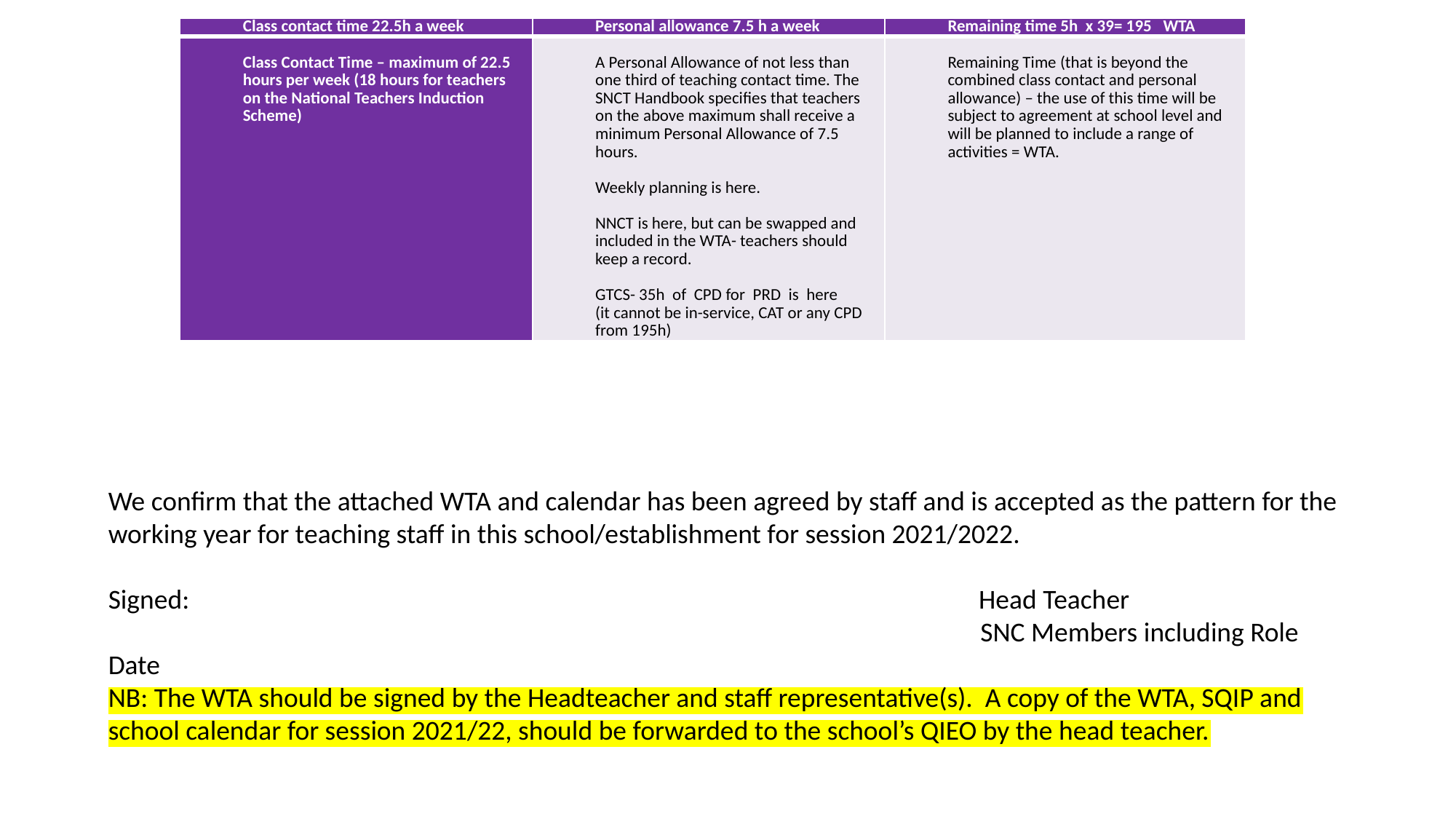

| Class contact time 22.5h a week | Personal allowance 7.5 h a week | Remaining time 5h x 39= 195 WTA |
| --- | --- | --- |
| Class Contact Time – maximum of 22.5 hours per week (18 hours for teachers on the National Teachers Induction Scheme) | A Personal Allowance of not less than one third of teaching contact time. The SNCT Handbook specifies that teachers on the above maximum shall receive a minimum Personal Allowance of 7.5 hours.   Weekly planning is here.   NNCT is here, but can be swapped and included in the WTA- teachers should keep a record.   GTCS- 35h of CPD for PRD is here (it cannot be in-service, CAT or any CPD from 195h) | Remaining Time (that is beyond the combined class contact and personal allowance) – the use of this time will be subject to agreement at school level and will be planned to include a range of activities = WTA. |
We confirm that the attached WTA and calendar has been agreed by staff and is accepted as the pattern for the working year for teaching staff in this school/establishment for session 2021/2022.

Signed:                                                                                                                                Head Teacher
                                                                                                                                             SNC Members including Role
Date
NB: The WTA should be signed by the Headteacher and staff representative(s).  A copy of the WTA, SQIP and school calendar for session 2021/22, should be forwarded to the school’s QIEO by the head teacher.